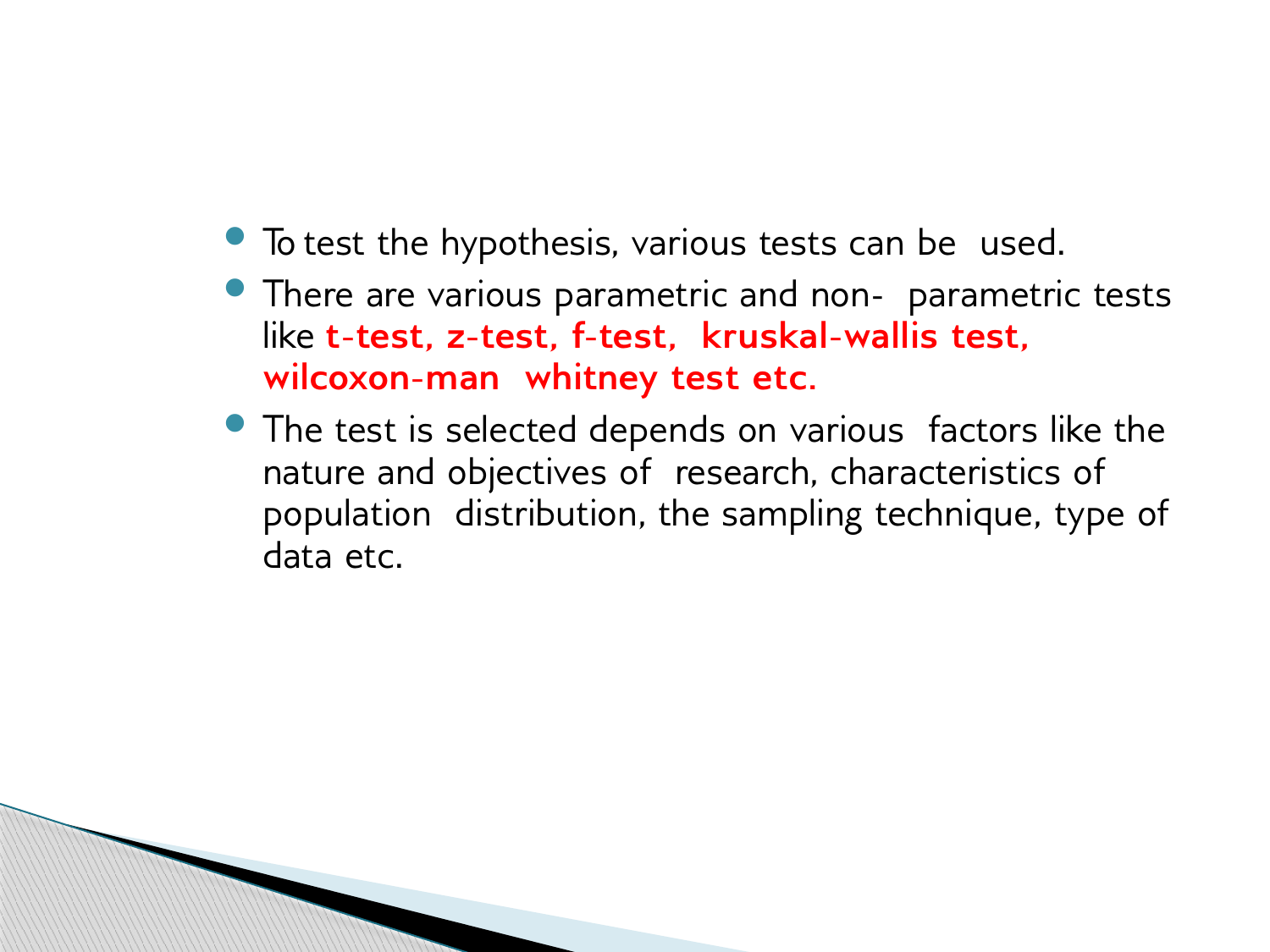

To test the hypothesis, various tests can be  used.
There are various parametric and non-  parametric tests like t-test, z-test, f-test,  kruskal-wallis test, wilcoxon-man  whitney test etc.
The test is selected depends on various  factors like the nature and objectives of  research, characteristics of population  distribution, the sampling technique, type of  data etc.